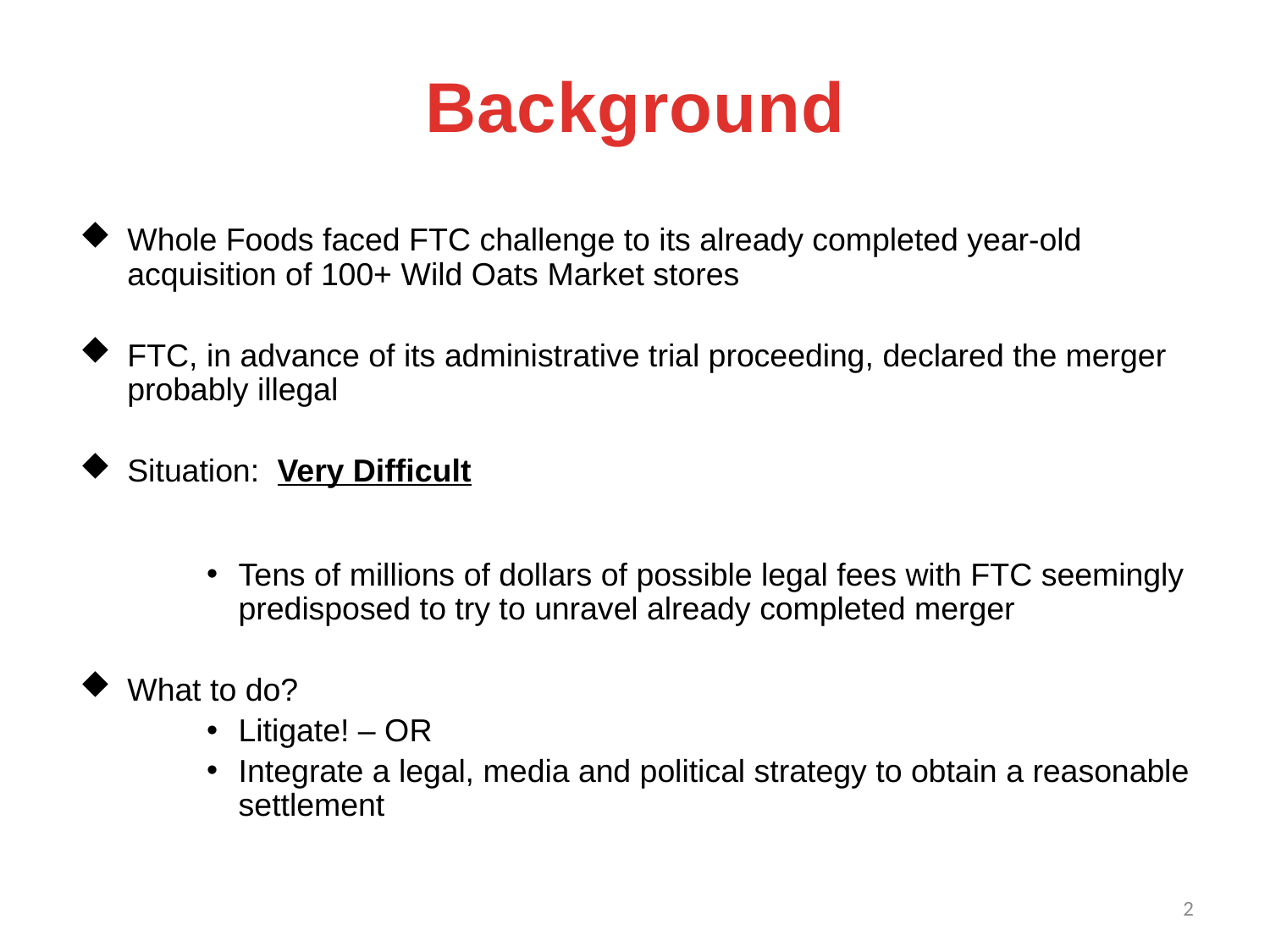

# Background

Whole Foods faced FTC challenge to its already completed year-old acquisition of 100+ Wild Oats Market stores

FTC, in advance of its administrative trial proceeding, declared the merger probably illegal

Situation:  Very Difficult

Tens of millions of dollars of possible legal fees with FTC seemingly predisposed to try to unravel already completed merger

What to do?
Litigate! – OR
Integrate a legal, media and political strategy to obtain a reasonable settlement
2